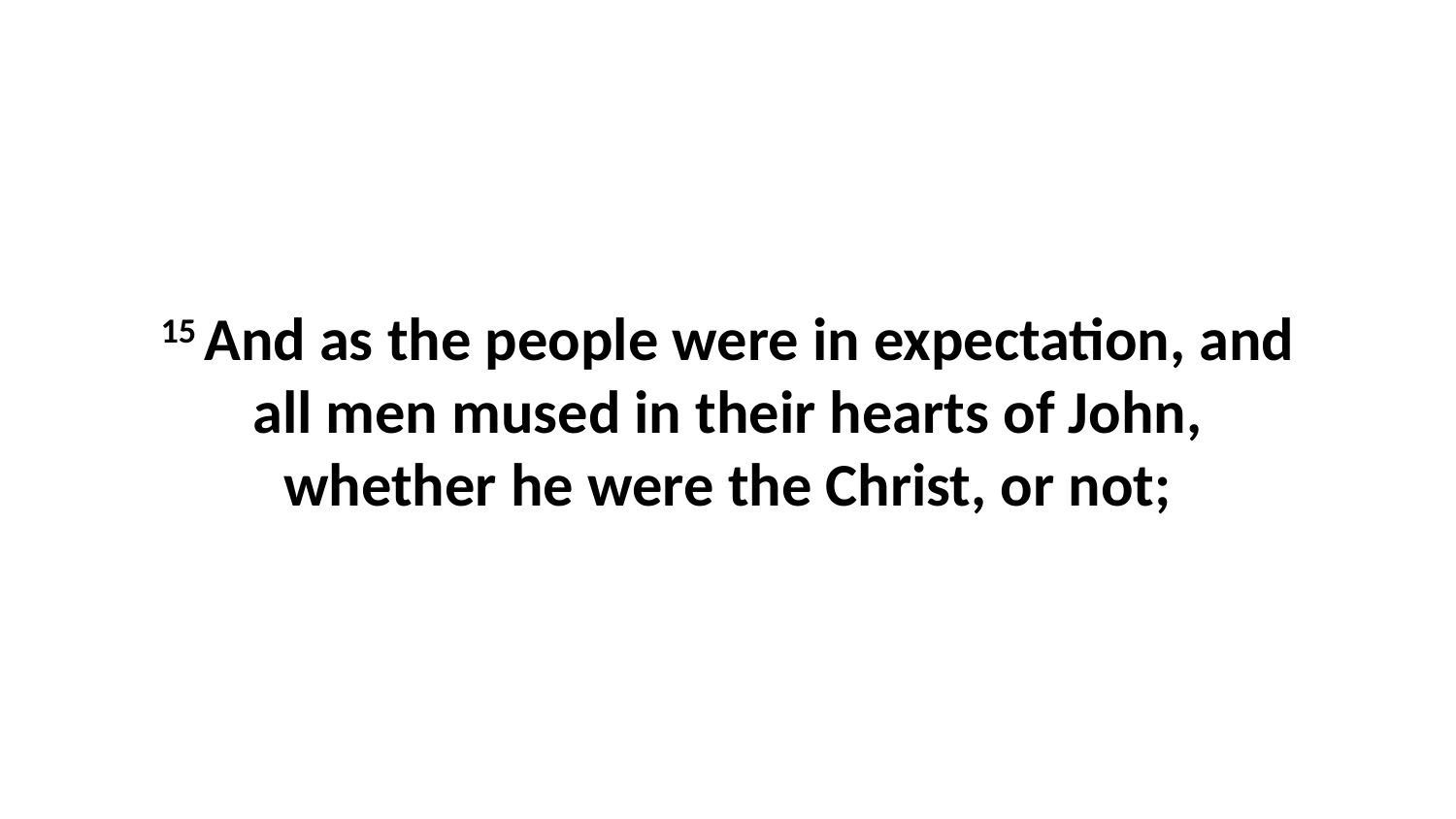

15 And as the people were in expectation, and all men mused in their hearts of John, whether he were the Christ, or not;